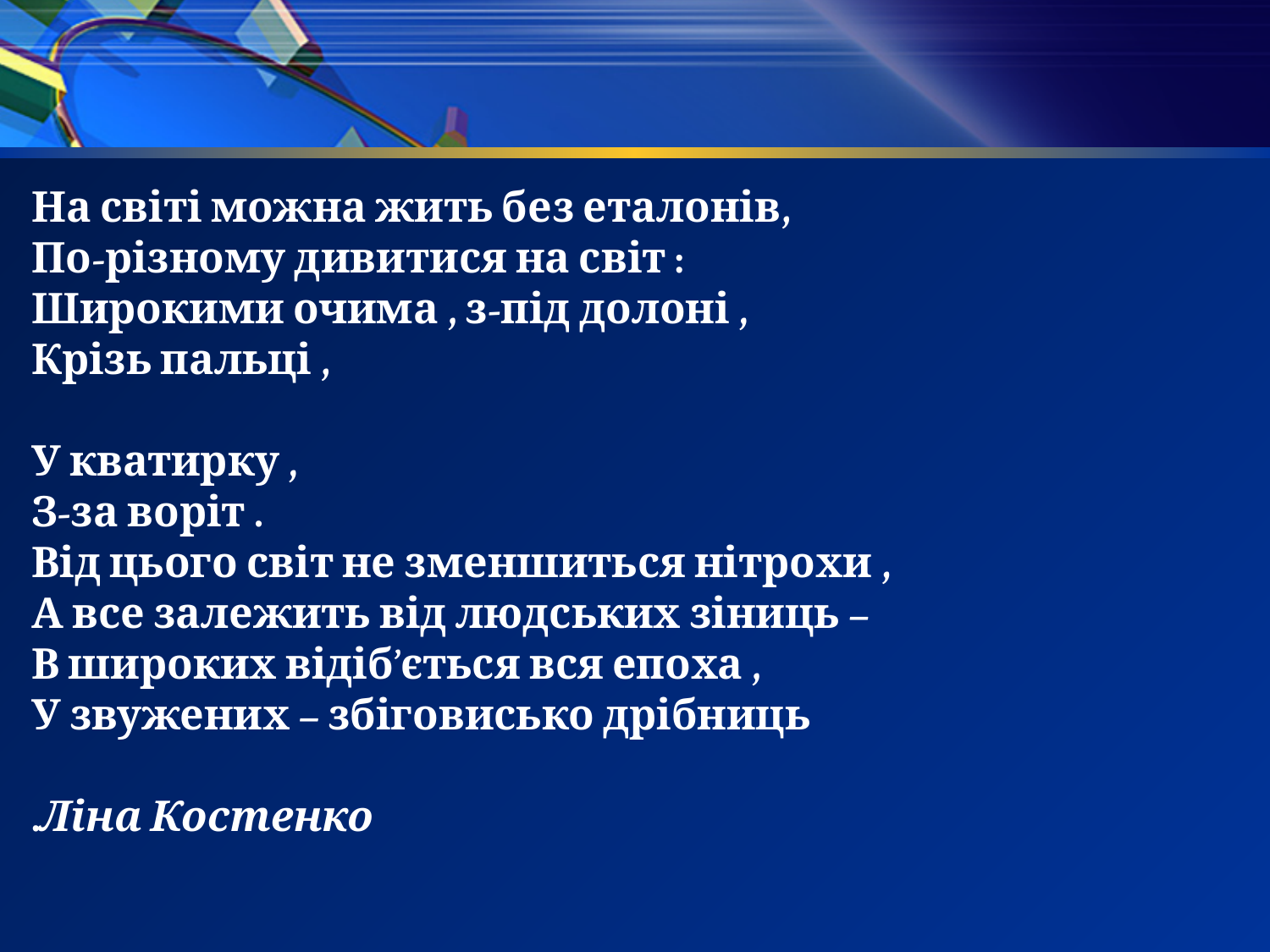

На світі можна жить без еталонів,
По-різному дивитися на світ :
Широкими очима , з-під долоні ,
Крізь пальці ,

У кватирку ,
З-за воріт .
Від цього світ не зменшиться нітрохи ,
А все залежить від людських зіниць –
В широких відіб’ється вся епоха ,
У звужених – збіговисько дрібниць

.Ліна Костенко